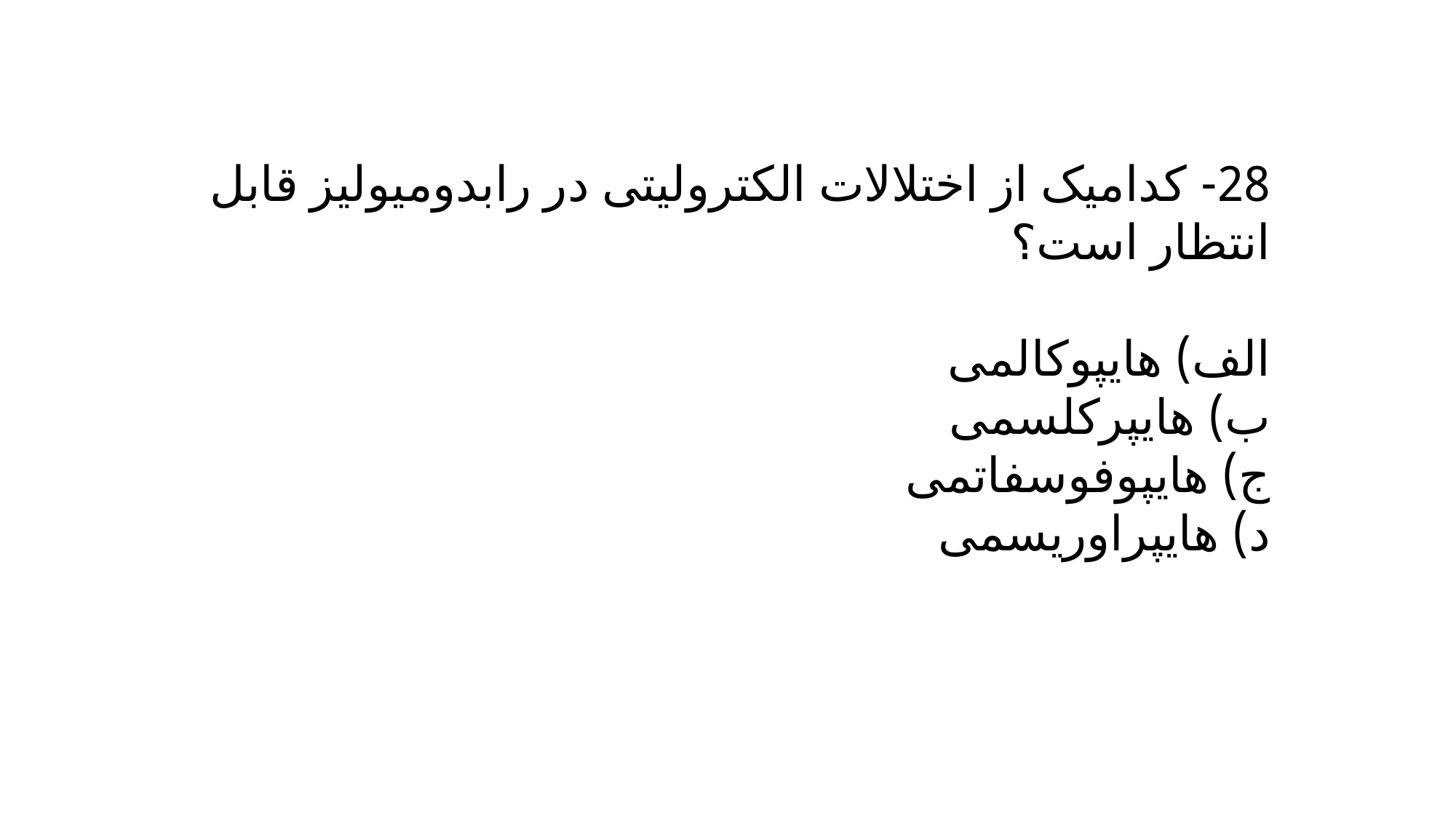

28- کدامیک از اختلالات الکترولیتی در رابدومیولیز قابل انتظار است؟

الف) هایپوکالمی
ب) هایپرکلسمی
ج) هایپوفوسفاتمی
د) هایپراوریسمی